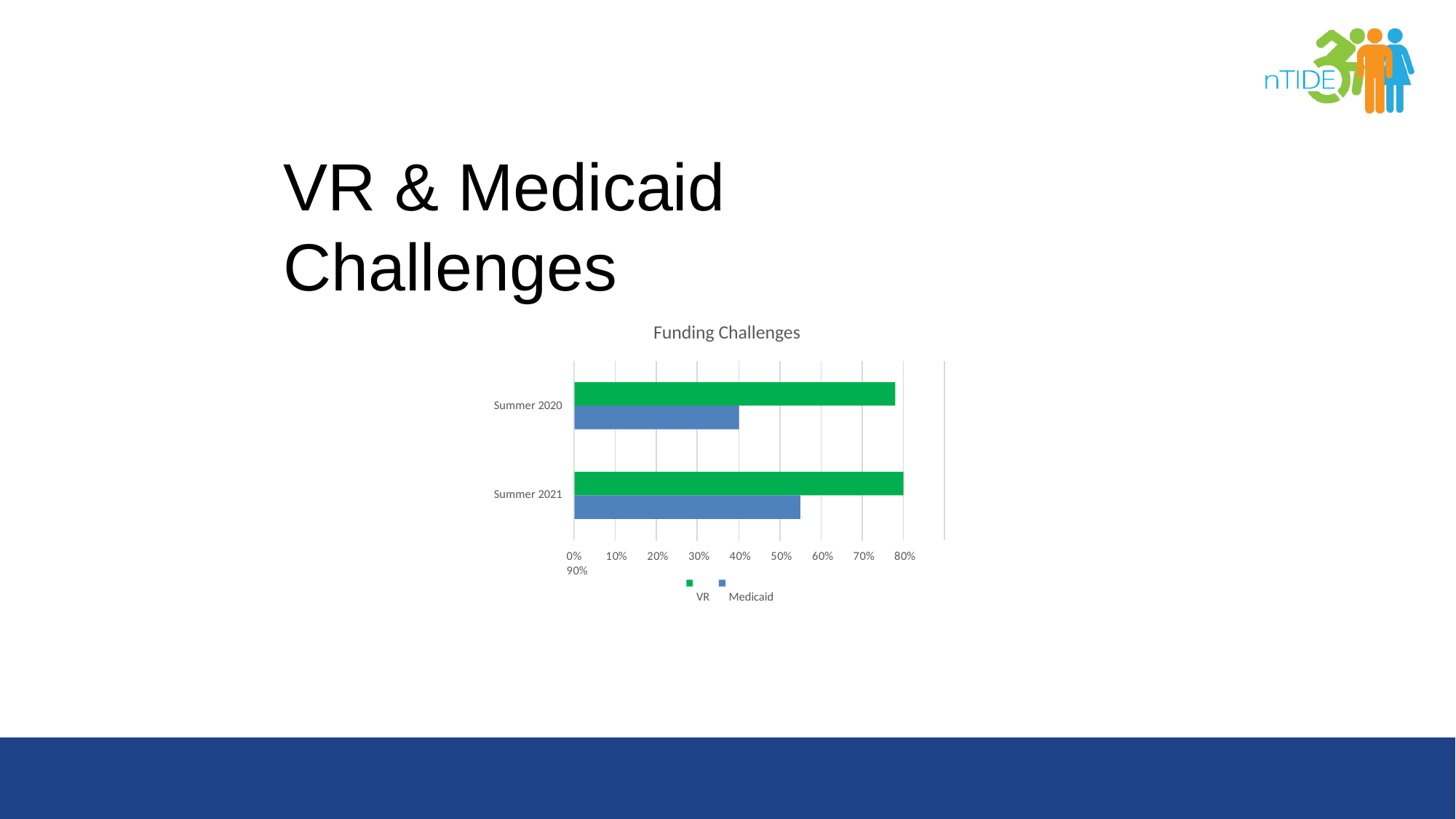

# VR & Medicaid Challenges

Funding Challenges

Summer 2020

Summer 2021

0%	10%	20%	30%	40%	50%	60%	70%	80%	90%
VR	Medicaid